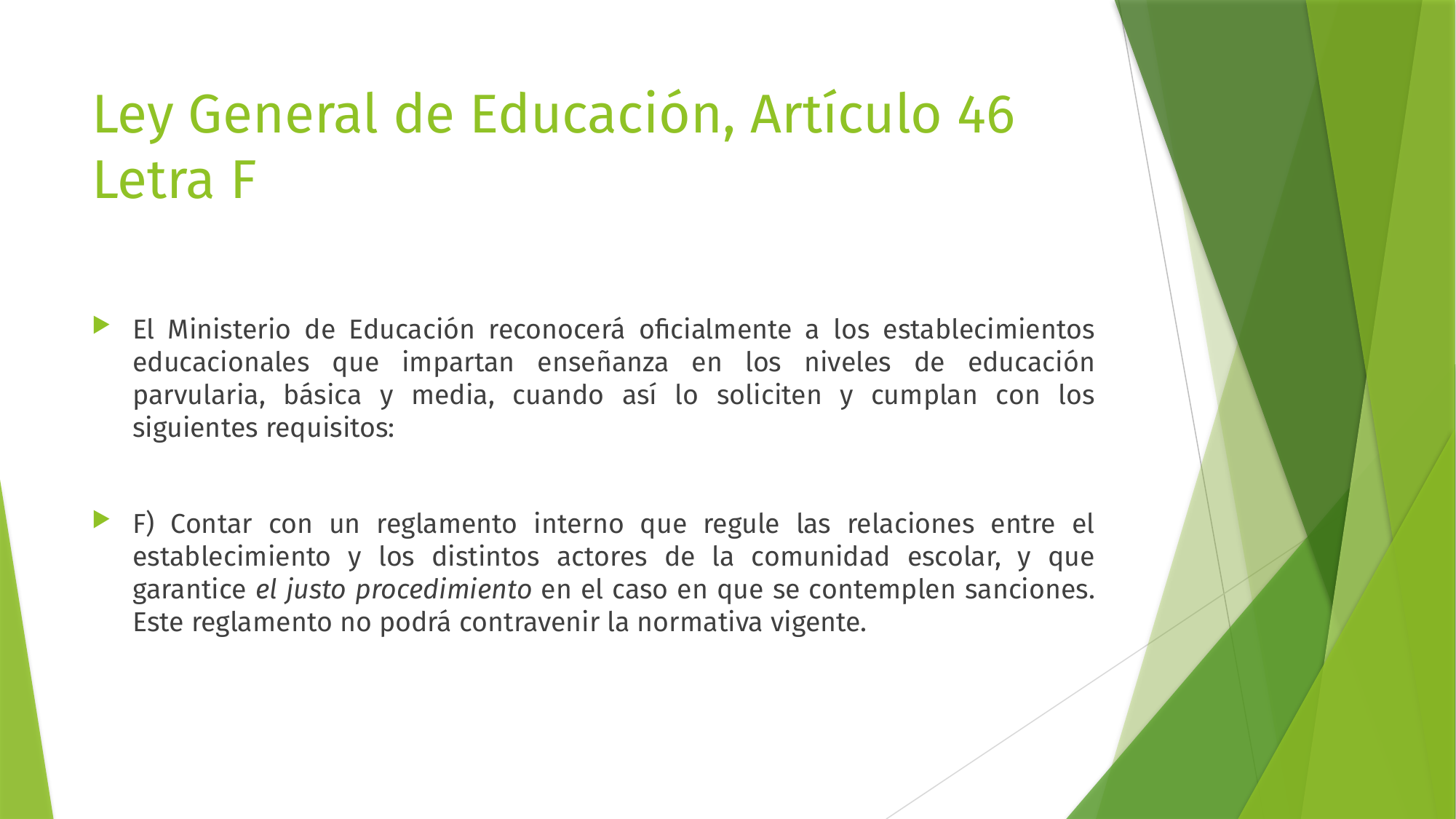

# Ley General de Educación, Artículo 46 Letra F

El Ministerio de Educación reconocerá oficialmente a los establecimientos educacionales que impartan enseñanza en los niveles de educación parvularia, básica y media, cuando así lo soliciten y cumplan con los siguientes requisitos:

F) Contar con un reglamento interno que regule las relaciones entre el establecimiento y los distintos actores de la comunidad escolar, y que garantice el justo procedimiento en el caso en que se contemplen sanciones. Este reglamento no podrá contravenir la normativa vigente.